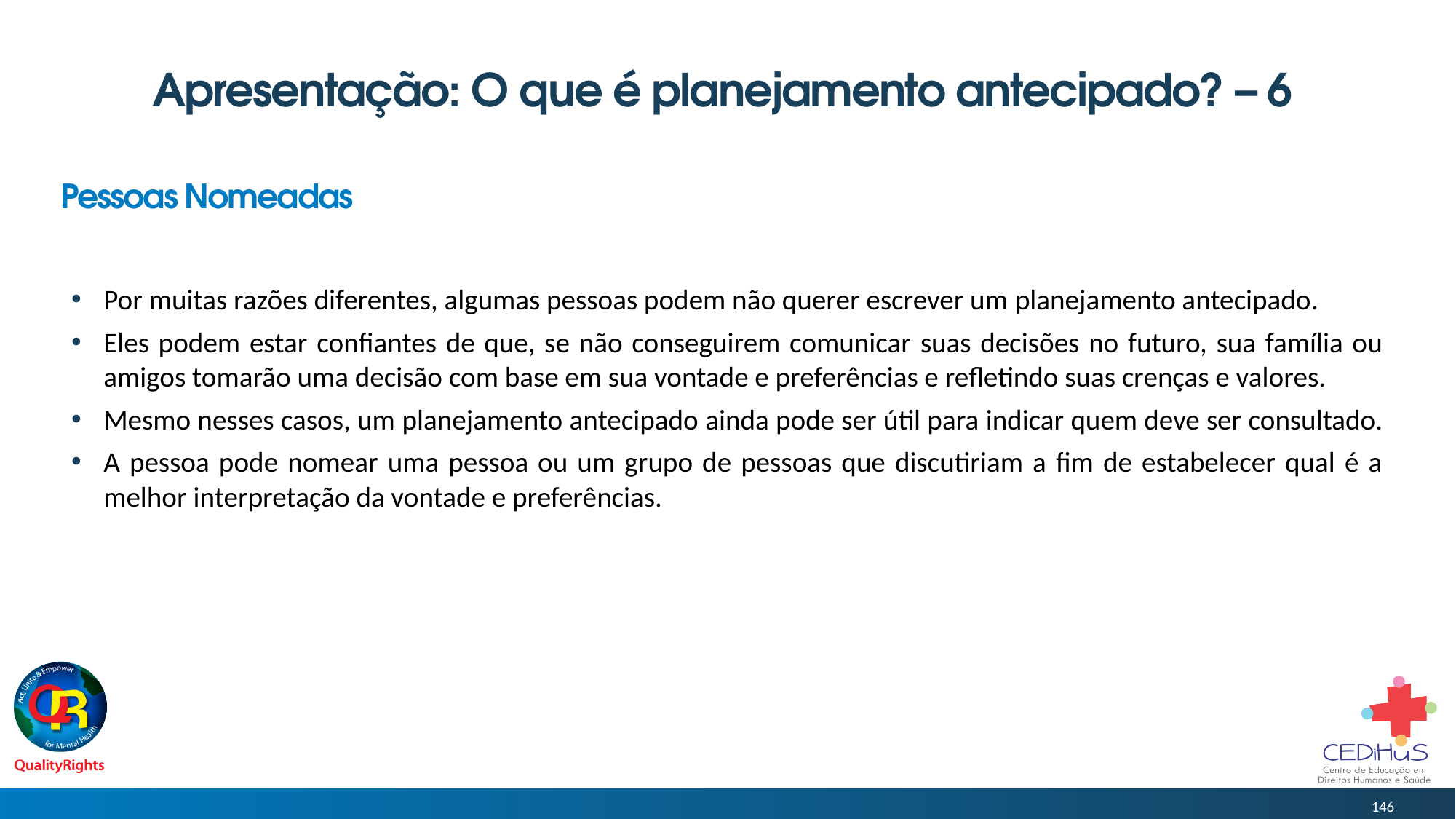

# Apresentação: O que é planejamento antecipado? – 6
Pessoas Nomeadas
Por muitas razões diferentes, algumas pessoas podem não querer escrever um planejamento antecipado.
Eles podem estar confiantes de que, se não conseguirem comunicar suas decisões no futuro, sua família ou amigos tomarão uma decisão com base em sua vontade e preferências e refletindo suas crenças e valores.
Mesmo nesses casos, um planejamento antecipado ainda pode ser útil para indicar quem deve ser consultado.
A pessoa pode nomear uma pessoa ou um grupo de pessoas que discutiriam a fim de estabelecer qual é a melhor interpretação da vontade e preferências.